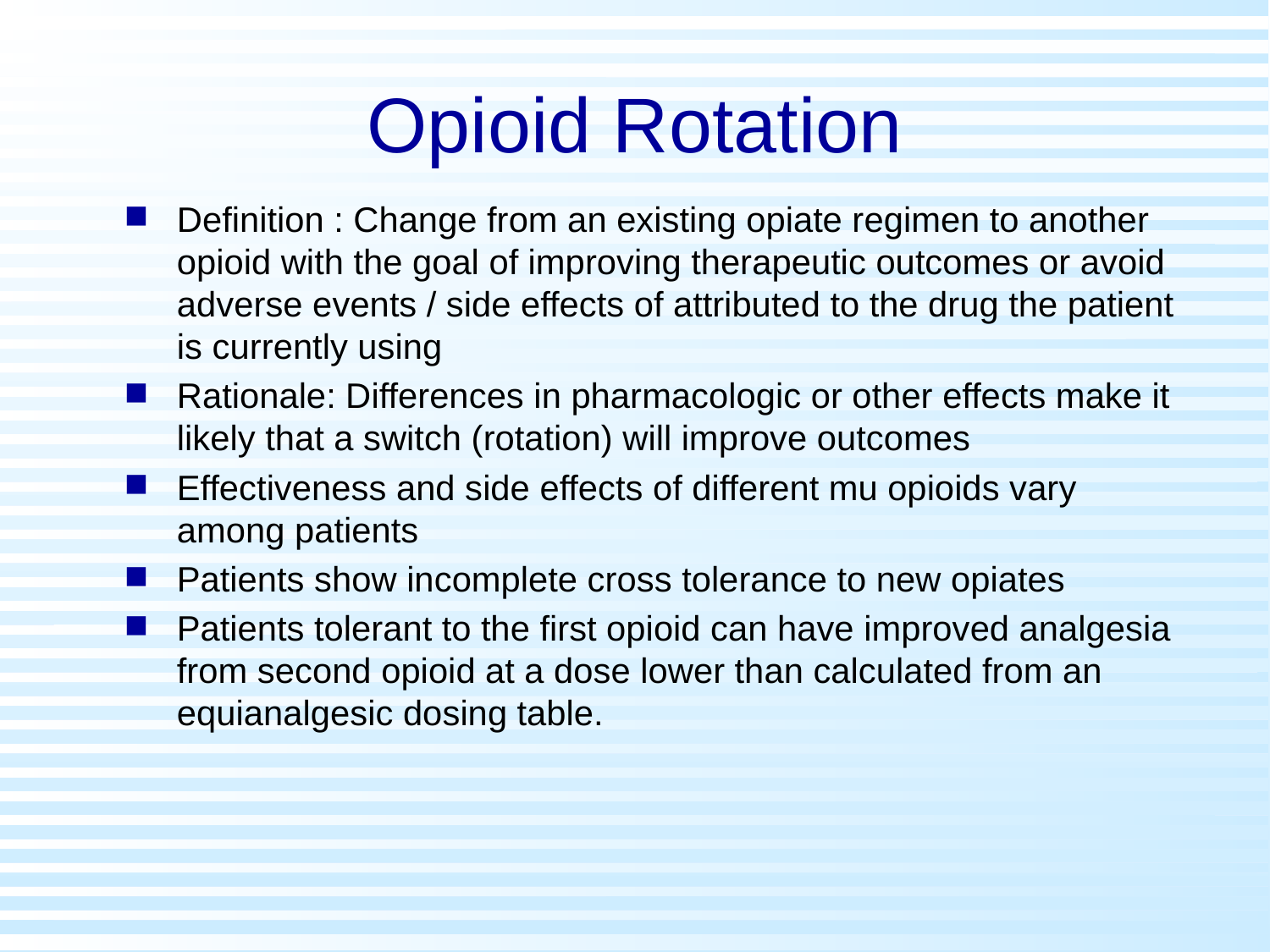

# Opioid Rotation
Definition : Change from an existing opiate regimen to another opioid with the goal of improving therapeutic outcomes or avoid adverse events / side effects of attributed to the drug the patient is currently using
Rationale: Differences in pharmacologic or other effects make it likely that a switch (rotation) will improve outcomes
Effectiveness and side effects of different mu opioids vary among patients
Patients show incomplete cross tolerance to new opiates
Patients tolerant to the first opioid can have improved analgesia from second opioid at a dose lower than calculated from an equianalgesic dosing table.